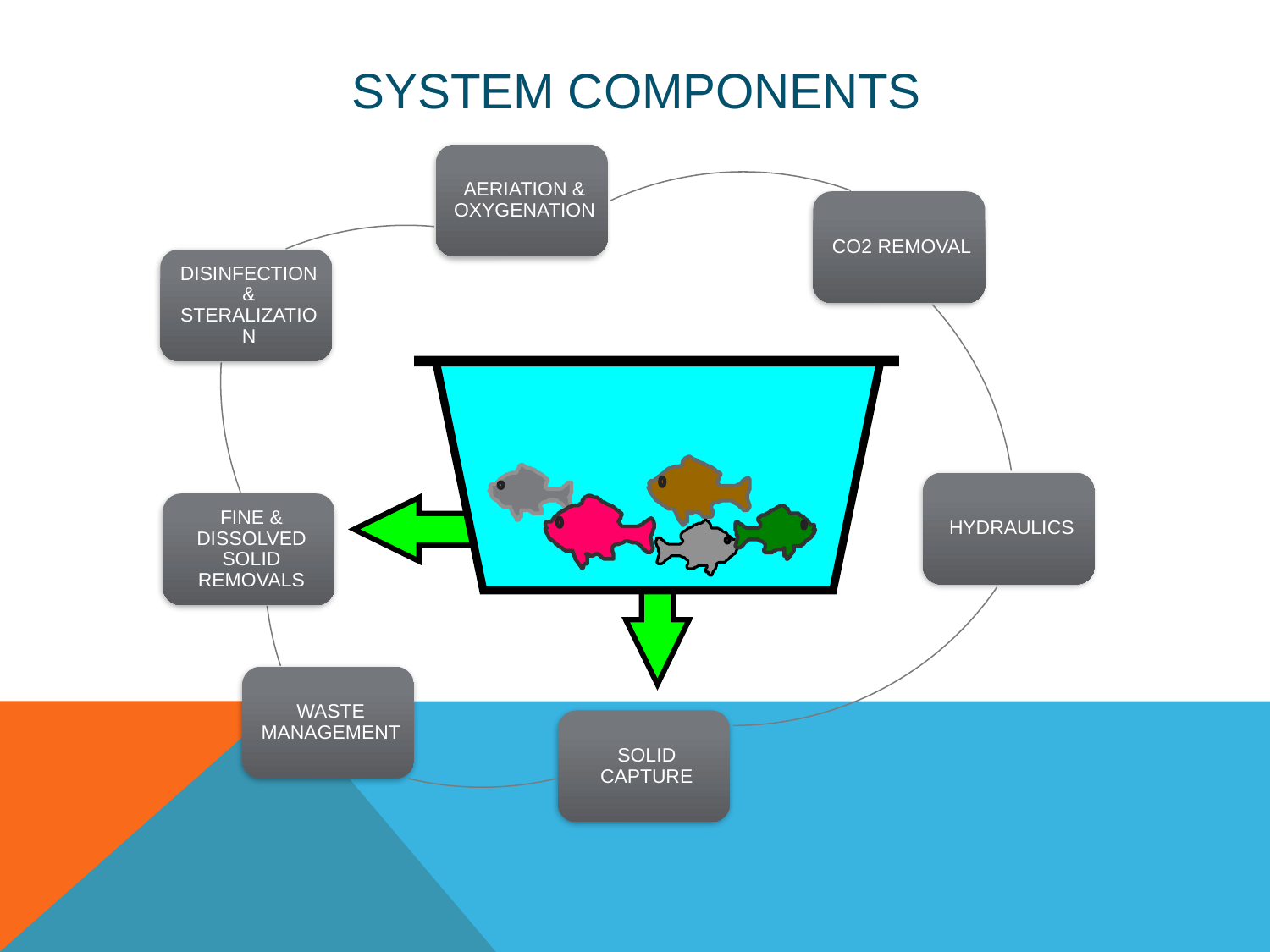

# SYSTEM COMPONENTS
AERIATION & OXYGENATION
CO2 REMOVAL
HYDRAULICS
SOLID CAPTURE
WASTE MANAGEMENT
FINE & DISSOLVED SOLID REMOVALS
DISINFECTION & STERALIZATION